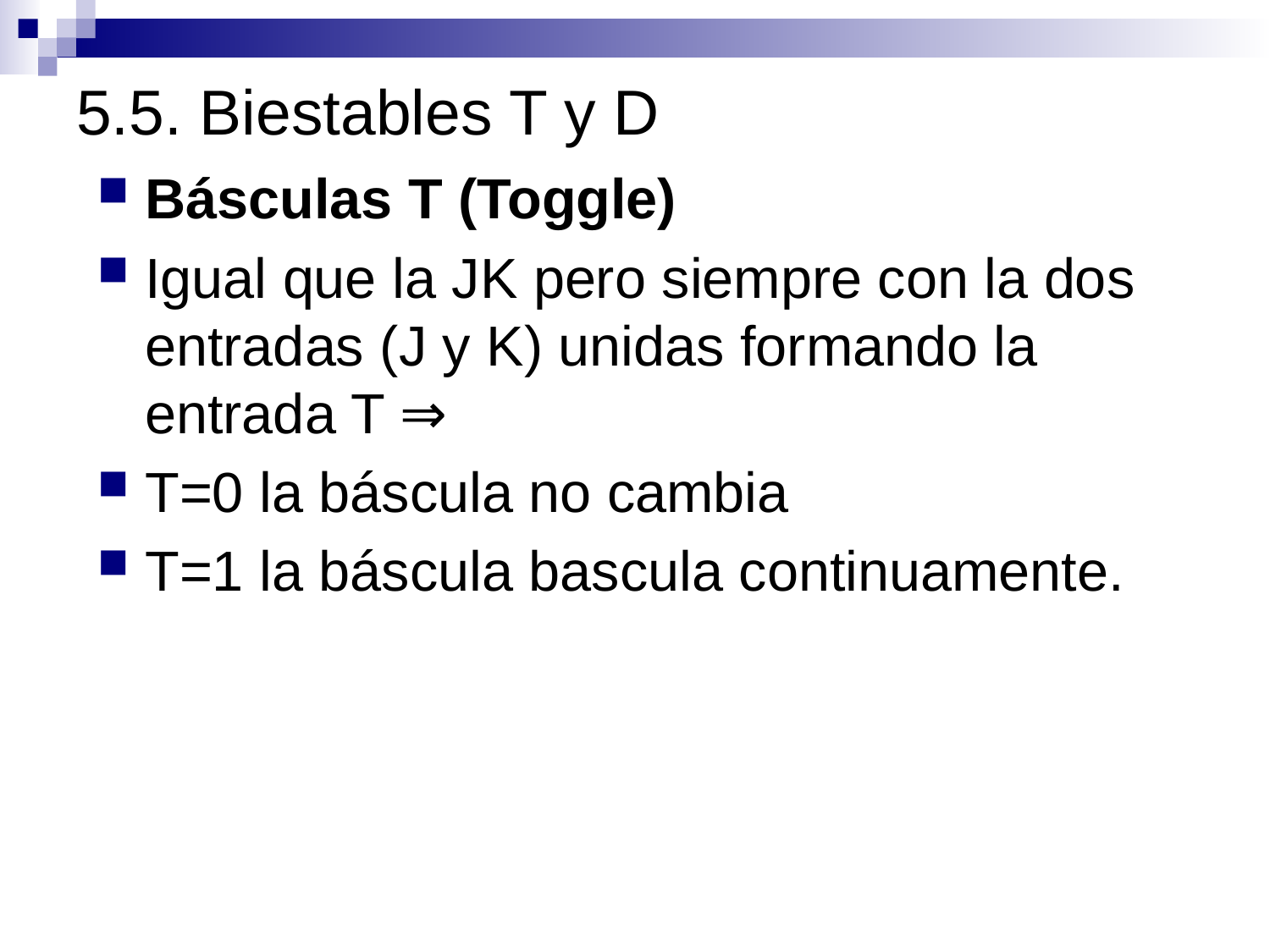

# 5.5. Biestables T y D
Básculas T (Toggle)
Igual que la JK pero siempre con la dos entradas (J y K) unidas formando la entrada T ⇒
T=0 la báscula no cambia
T=1 la báscula bascula continuamente.